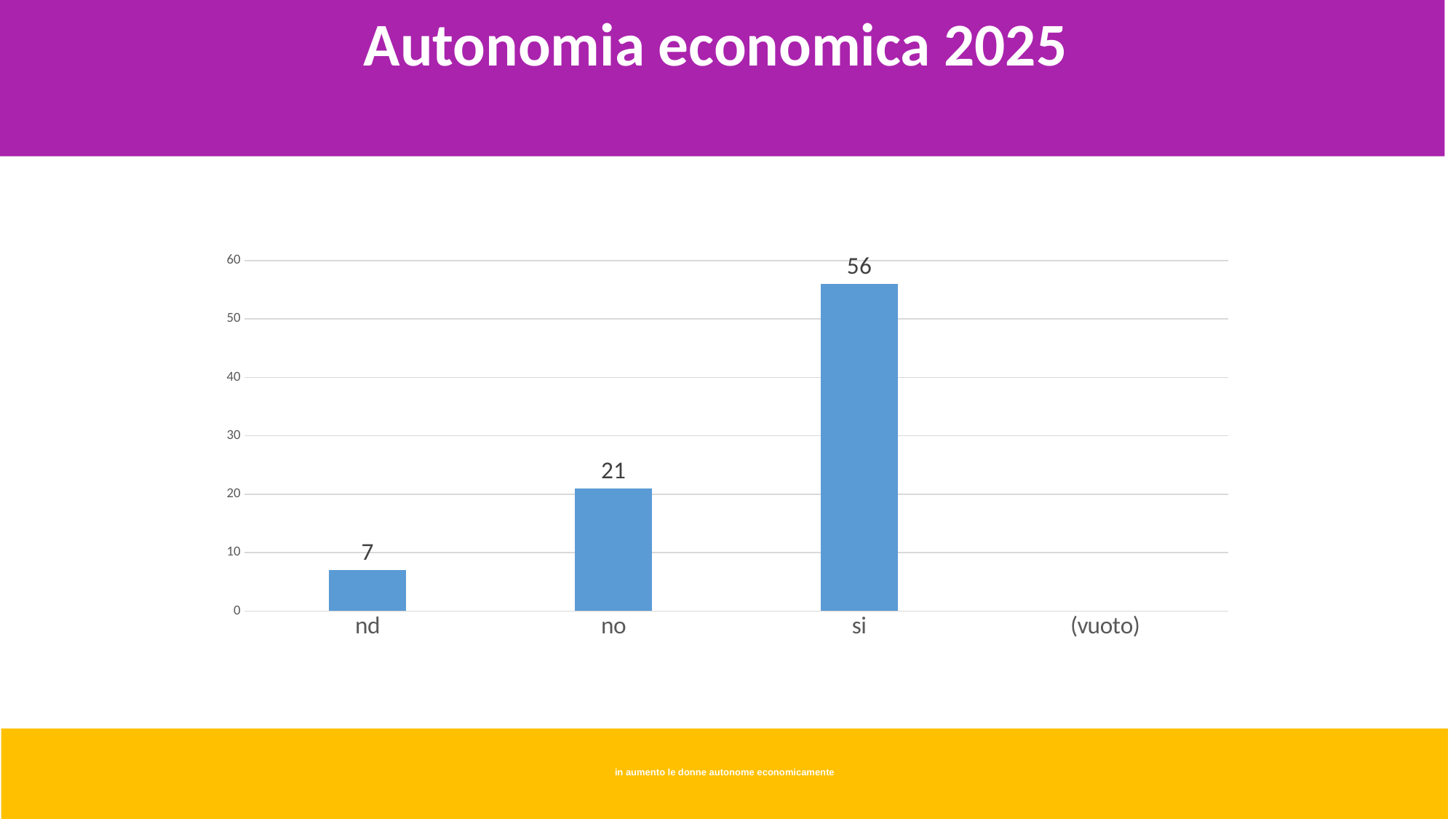

Autonomia economica 2025

### Chart

| Category | Totale |
|---|---|
| nd | 7.0 |
| no | 21.0 |
| si | 56.0 |
| (vuoto) | None |
# in aumento le donne autonome economicamente